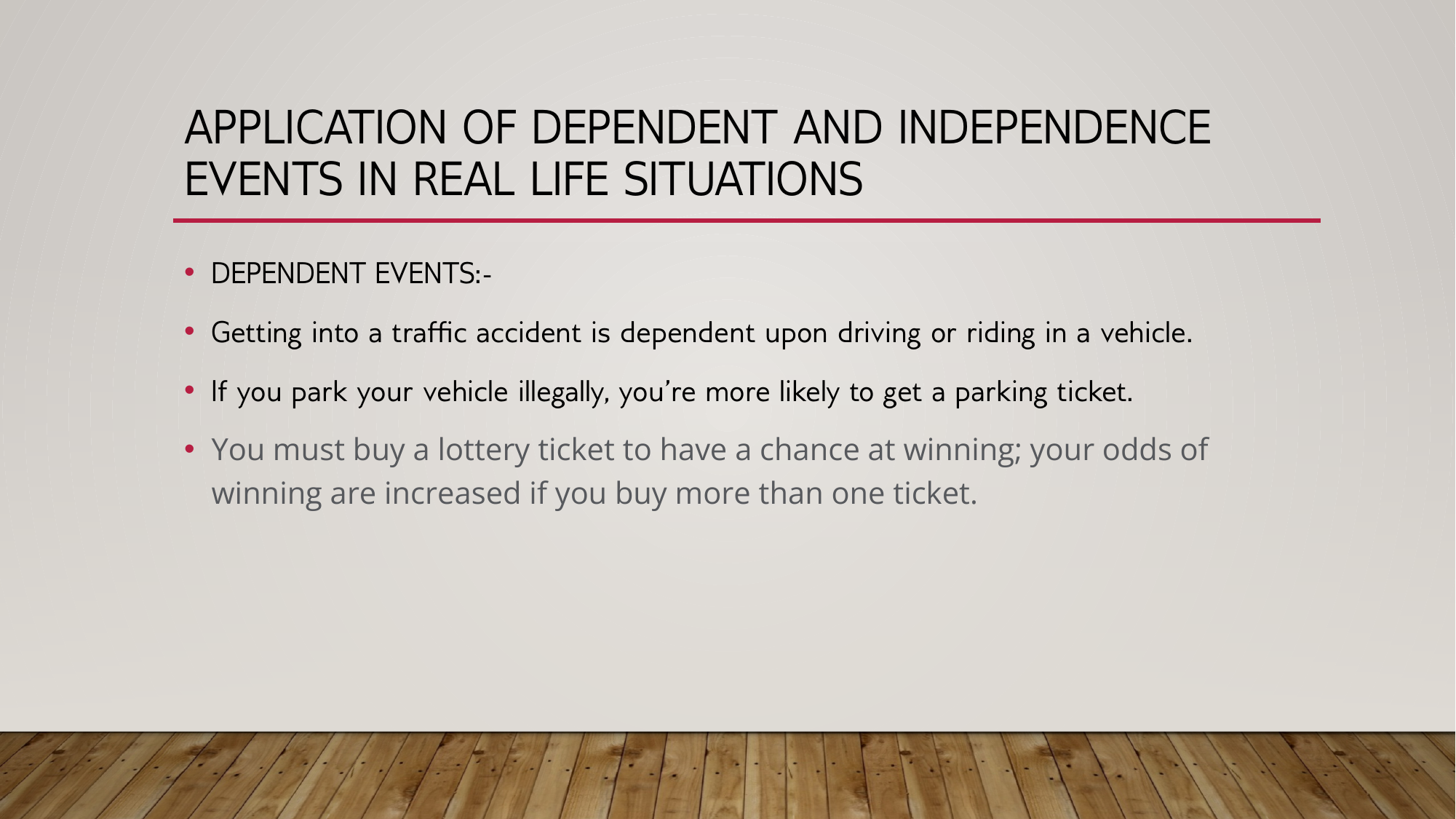

# Application of Dependent and Independence Events in Real Life Situations
DEPENDENT EVENTS:-
Getting into a traffic accident is dependent upon driving or riding in a vehicle.
If you park your vehicle illegally, you’re more likely to get a parking ticket.
You must buy a lottery ticket to have a chance at winning; your odds of winning are increased if you buy more than one ticket.